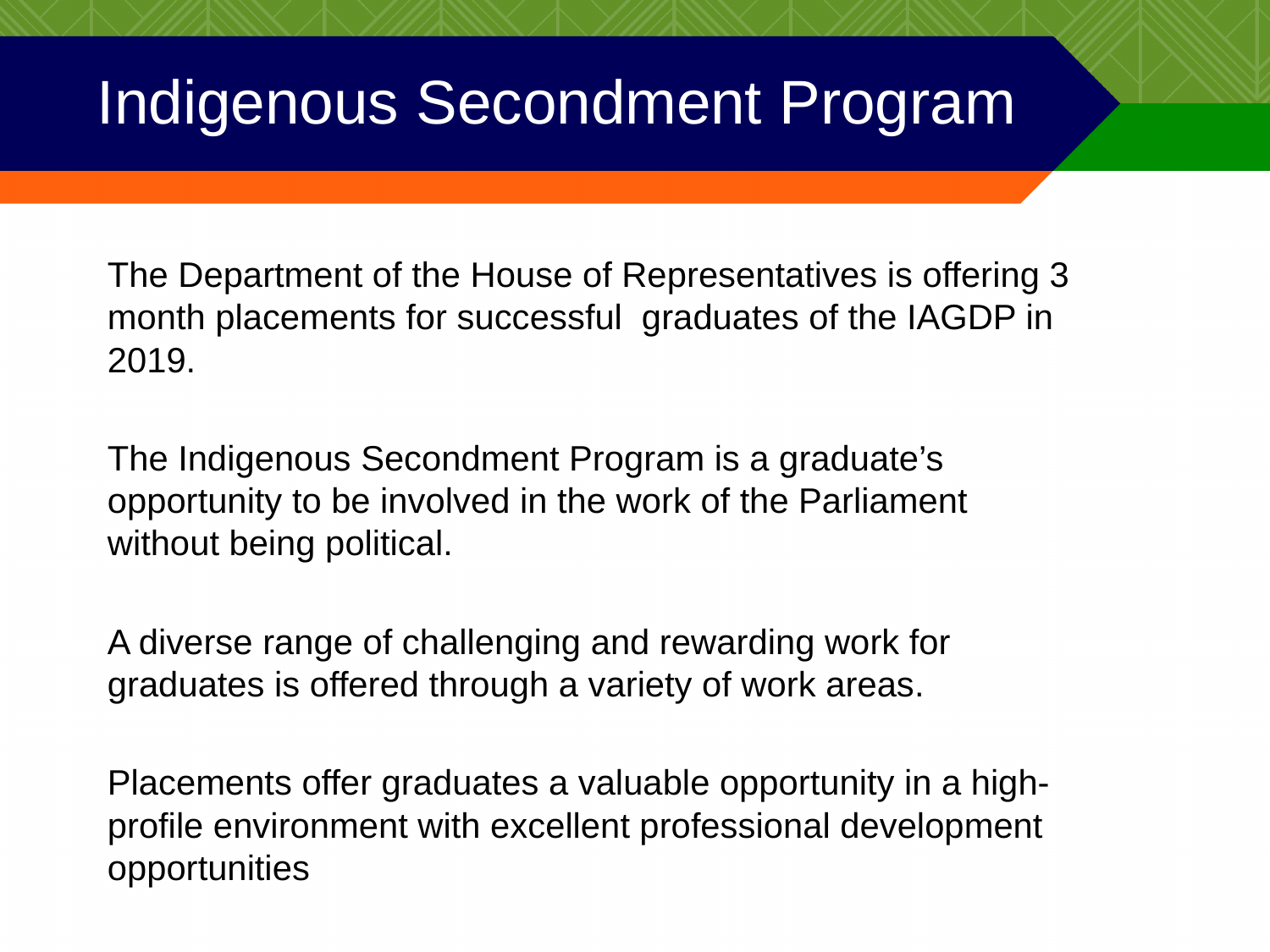

# Indigenous Secondment Program
The Department of the House of Representatives is offering 3 month placements for successful  graduates of the IAGDP in 2019.

The Indigenous Secondment Program is a graduate’s opportunity to be involved in the work of the Parliament without being political.

A diverse range of challenging and rewarding work for graduates is offered through a variety of work areas.

Placements offer graduates a valuable opportunity in a high-profile environment with excellent professional development opportunities